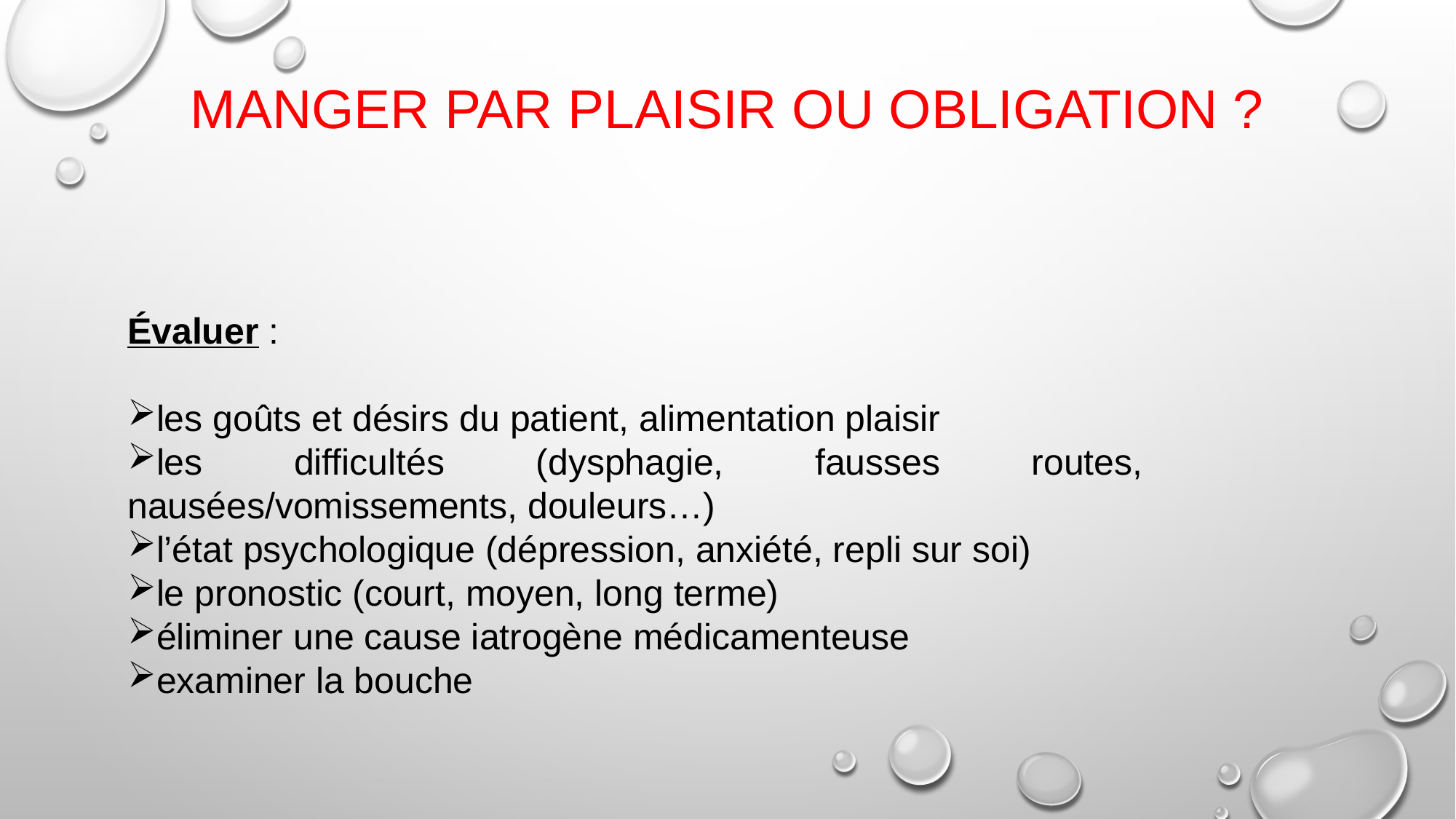

# Manger par plaisir ou obligation ?

Évaluer :

les goûts et désirs du patient, alimentation plaisir
les difficultés (dysphagie, fausses routes, nausées/vomissements, douleurs…)
l’état psychologique (dépression, anxiété, repli sur soi)
le pronostic (court, moyen, long terme)
éliminer une cause iatrogène médicamenteuse
examiner la bouche